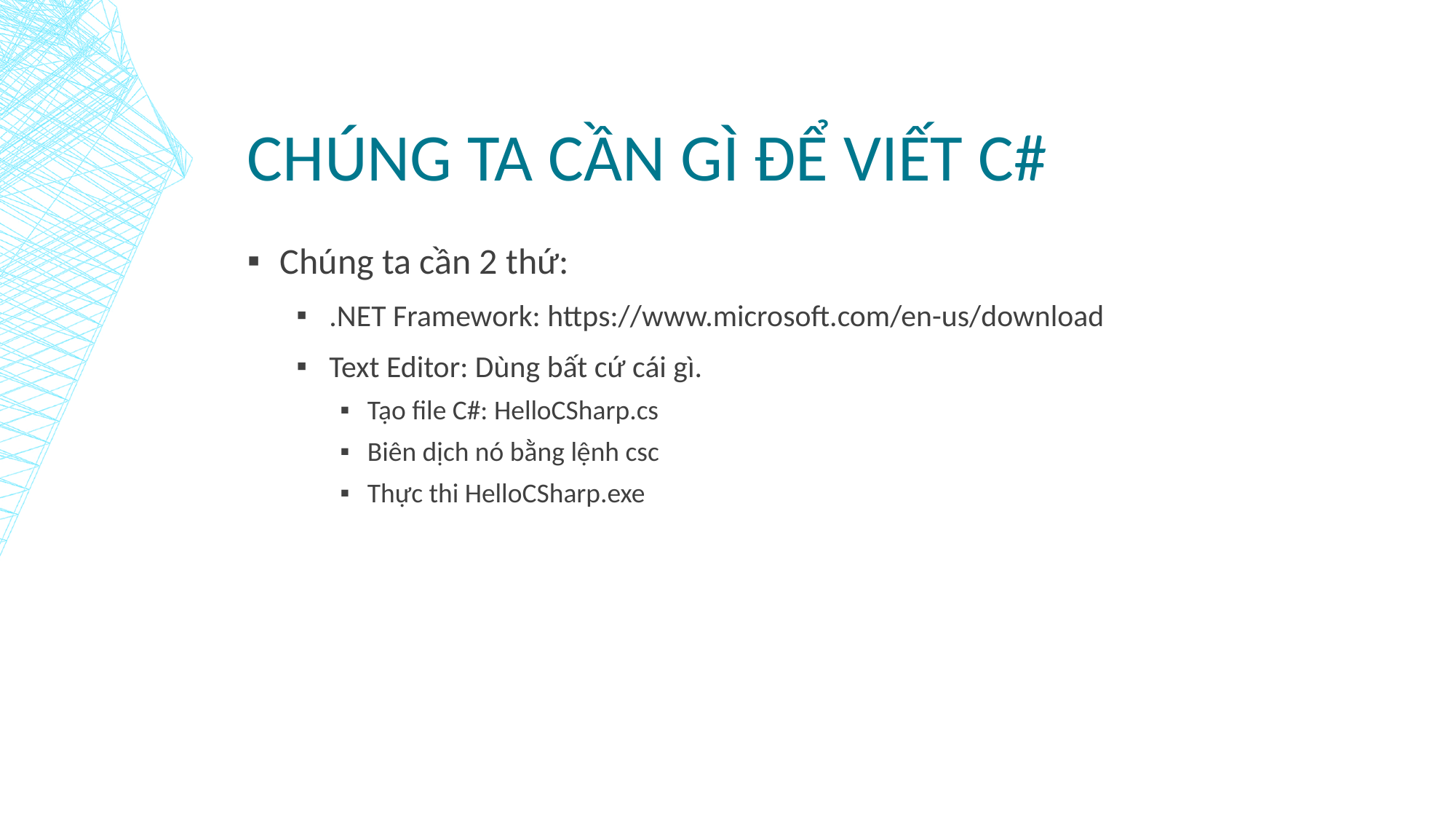

# Chúng ta cần gì để viết C#
Chúng ta cần 2 thứ:
.NET Framework: https://www.microsoft.com/en-us/download
Text Editor: Dùng bất cứ cái gì.
Tạo file C#: HelloCSharp.cs
Biên dịch nó bằng lệnh csc
Thực thi HelloCSharp.exe